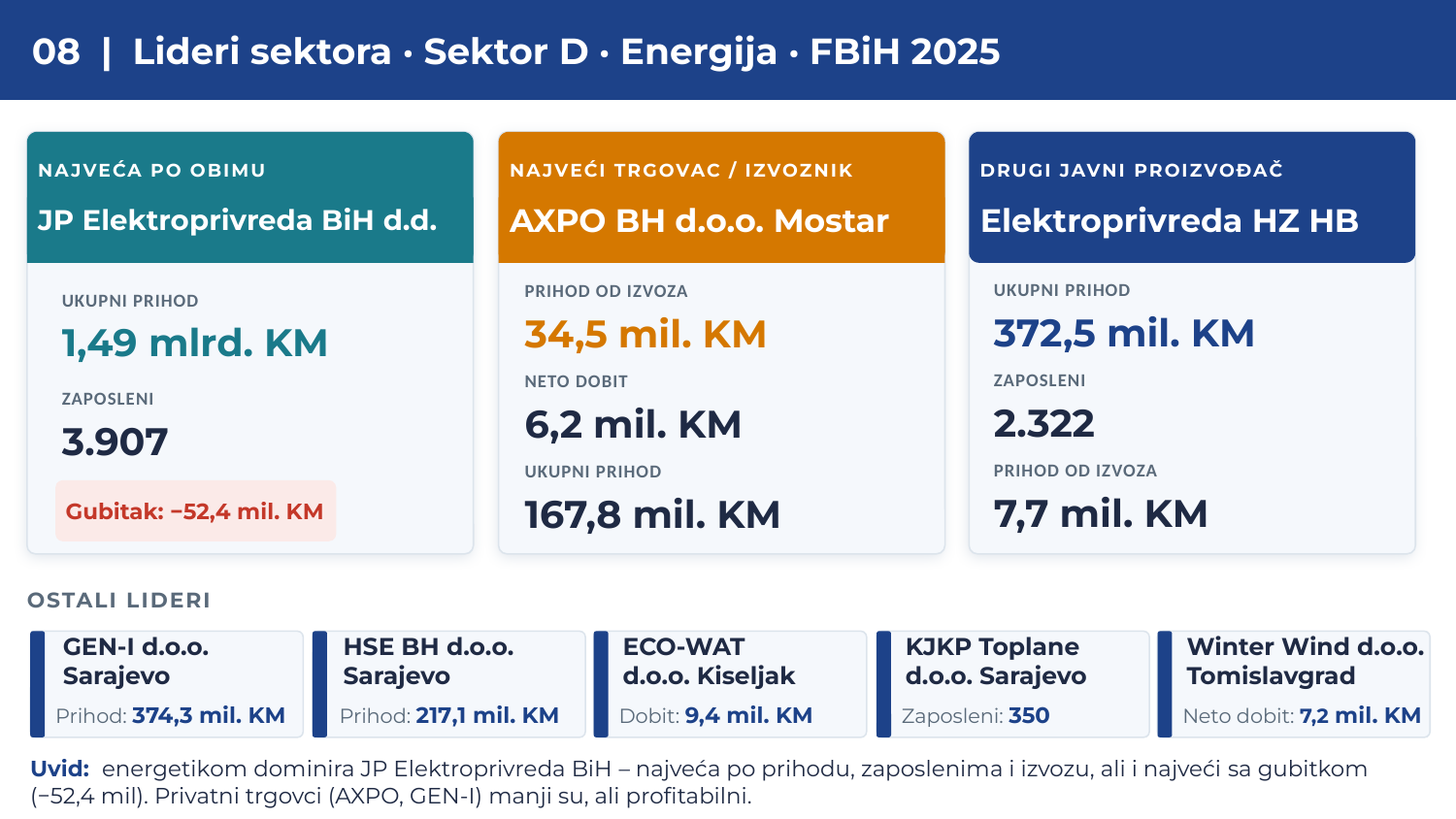

08  |  Lideri sektora · Sektor D · Energija · FBiH 2025

NAJVEĆA PO OBIMU
NAJVEĆI TRGOVAC / IZVOZNIK
DRUGI JAVNI PROIZVOĐAČ
JP Elektroprivreda BiH d.d.
AXPO BH d.o.o. Mostar
Elektroprivreda HZ HB

UKUPNI PRIHOD
PRIHOD OD IZVOZA
UKUPNI PRIHOD
372,5 mil. KM
34,5 mil. KM
1,49 mlrd. KM
ZAPOSLENI
NETO DOBIT
ZAPOSLENI
2.322
6,2 mil. KM
3.907
PRIHOD OD IZVOZA
UKUPNI PRIHOD

Gubitak: −52,4 mil. KM
7,7 mil. KM
167,8 mil. KM
OSTALI LIDERI

GEN-I d.o.o. Sarajevo
HSE BH d.o.o. Sarajevo
ECO-WAT d.o.o. Kiseljak
KJKP Toplane d.o.o. Sarajevo
Winter Wind d.o.o. Tomislavgrad
Prihod: 374,3 mil. KM
Prihod: 217,1 mil. KM
Dobit: 9,4 mil. KM
Zaposleni: 350
Neto dobit: 7,2 mil. KM
Uvid:  energetikom dominira JP Elektroprivreda BiH – najveća po prihodu, zaposlenima i izvozu, ali i najveći sa gubitkom (−52,4 mil). Privatni trgovci (AXPO, GEN-I) manji su, ali profitabilni.